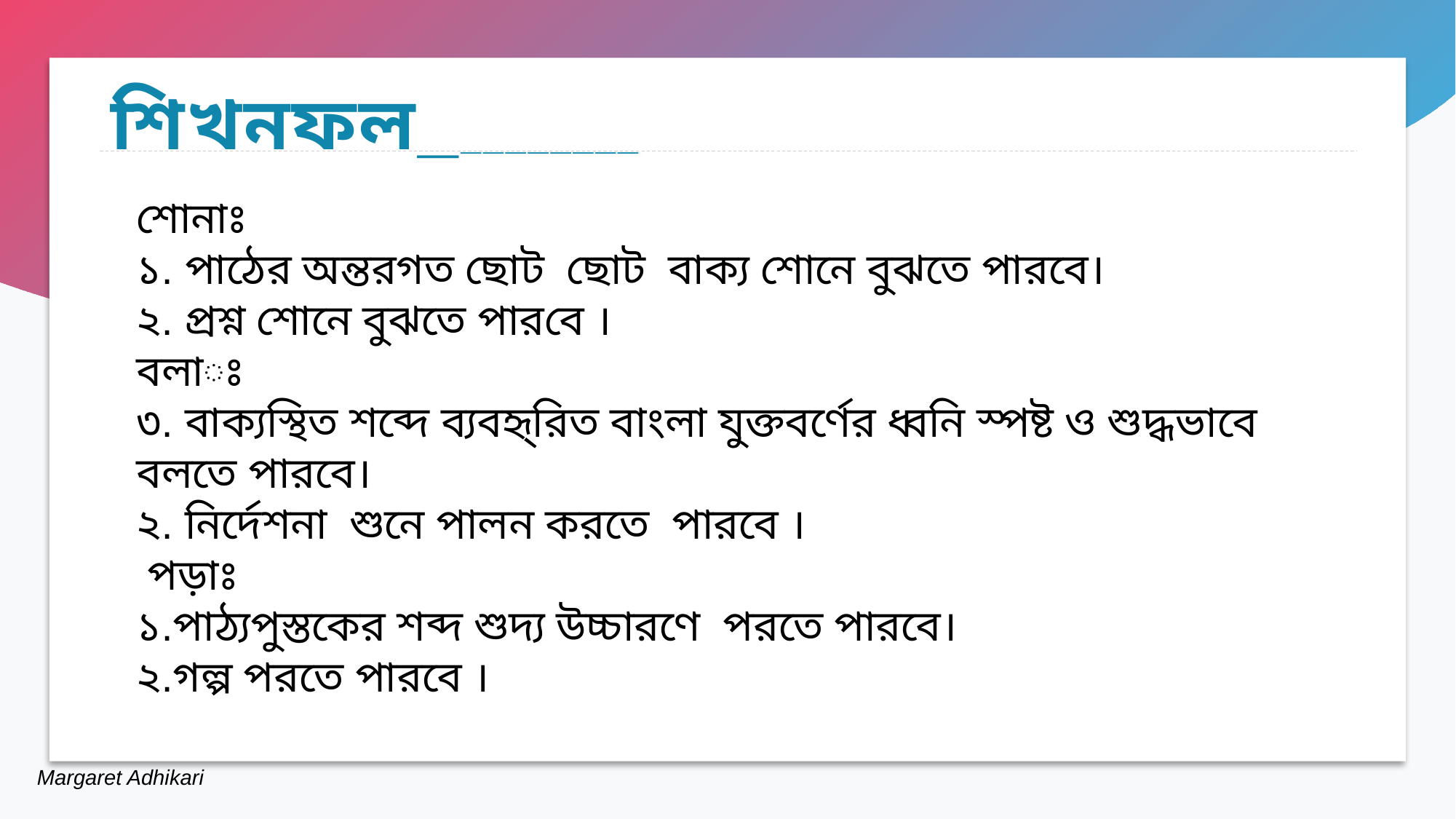

# শিখনফল_________
শোনাঃ
১. পাঠের অন্তরগত ছোট  ছোট  বাক্য শোনে বুঝতে পারবে।
২. প্রশ্ন শোনে বুঝতে পারবে ।
বলাঃ
৩. বাক্যস্থিত শব্দে ব্যবহৃ্রিত বাংলা যুক্তবর্ণের ধ্বনি স্পষ্ট ও শুদ্ধভাবে বলতে পারবে।
২. নির্দেশনা  শুনে পালন করতে  পারবে ।
 পড়াঃ
১.পাঠ্যপুস্তকের শব্দ শুদ্য উচ্চারণে  পরতে পারবে।
২.গল্প পরতে পারবে ।